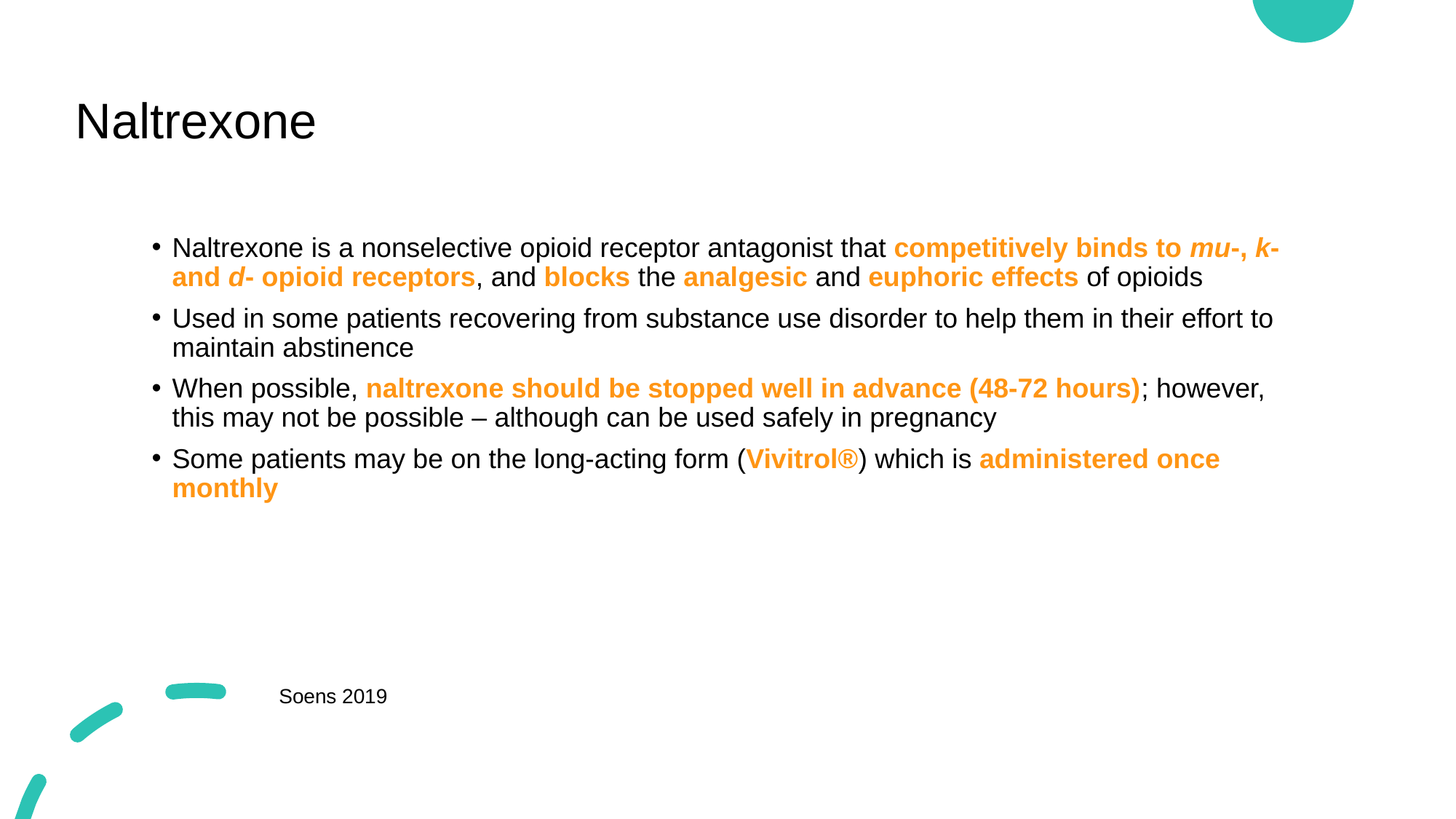

# Naltrexone
Naltrexone is a nonselective opioid receptor antagonist that competitively binds to mu-, k- and d- opioid receptors, and blocks the analgesic and euphoric effects of opioids
Used in some patients recovering from substance use disorder to help them in their effort to maintain abstinence
When possible, naltrexone should be stopped well in advance (48-72 hours); however, this may not be possible – although can be used safely in pregnancy
Some patients may be on the long-acting form (Vivitrol®) which is administered once monthly

Soens 2019